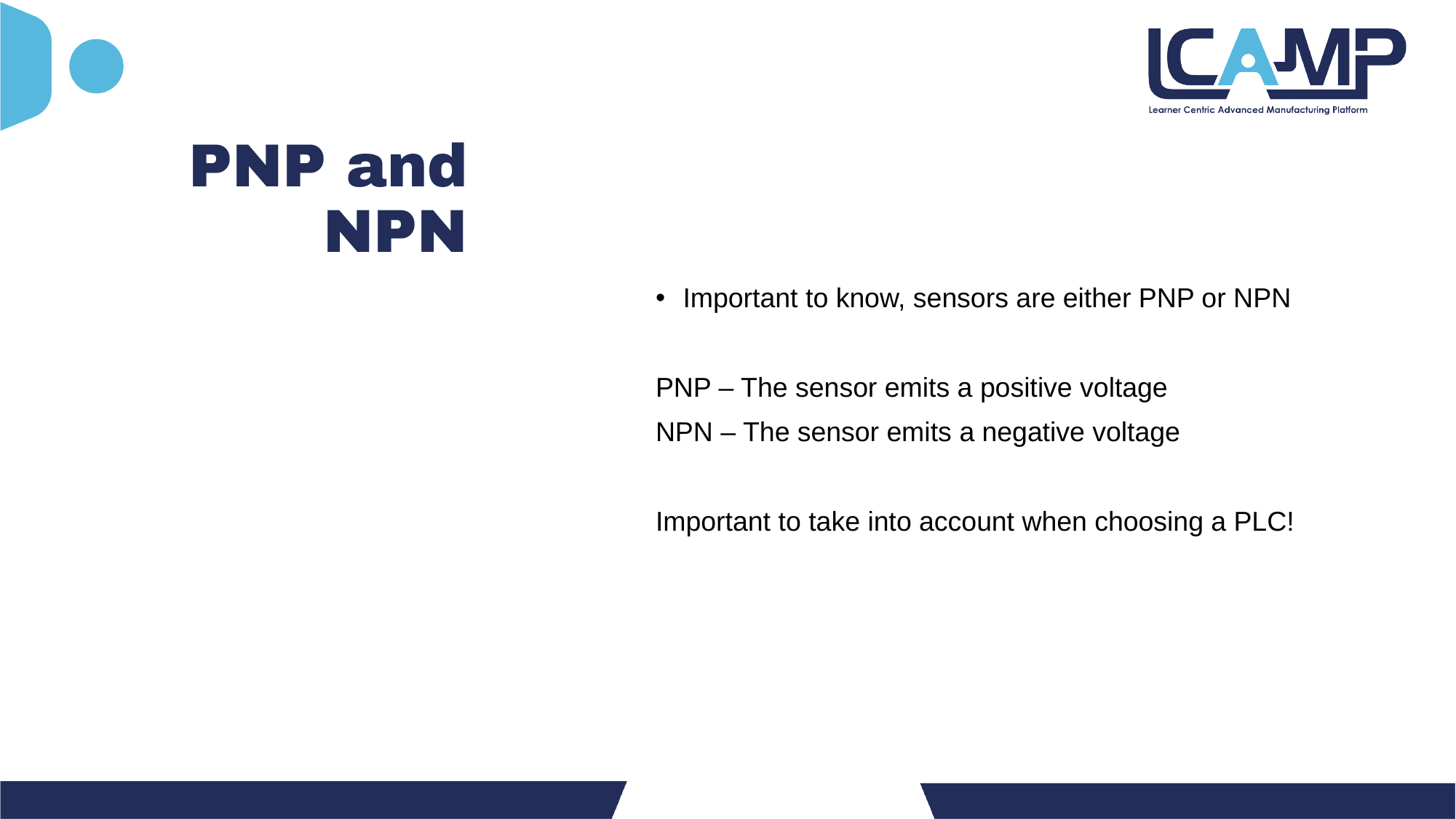

PNP and NPN
Important to know, sensors are either PNP or NPN

PNP – The sensor emits a positive voltage
NPN – The sensor emits a negative voltage

Important to take into account when choosing a PLC!